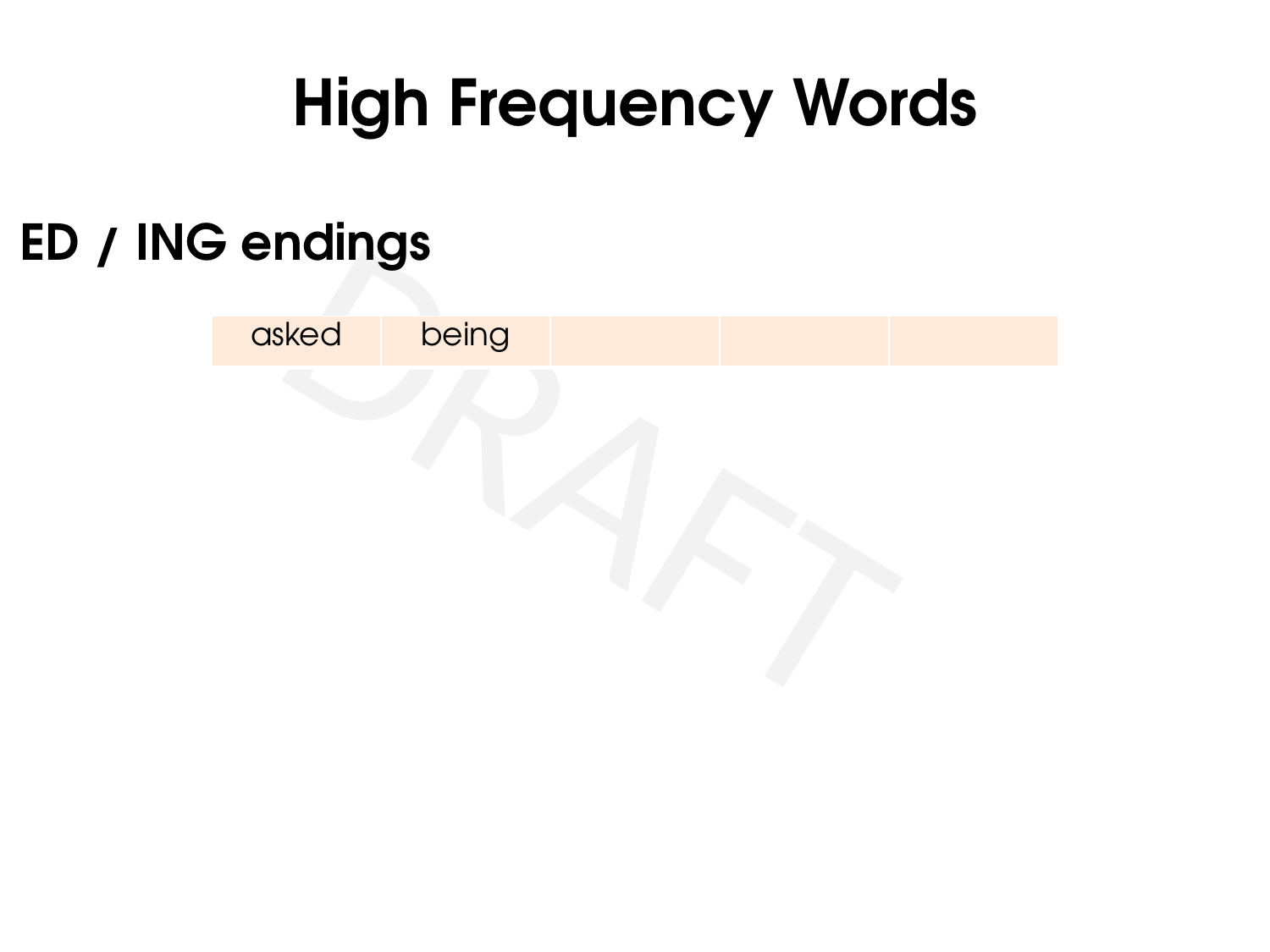

High Frequency Words

ED / ING endings

| asked | being |  |  |  |
| --- | --- | --- | --- | --- |